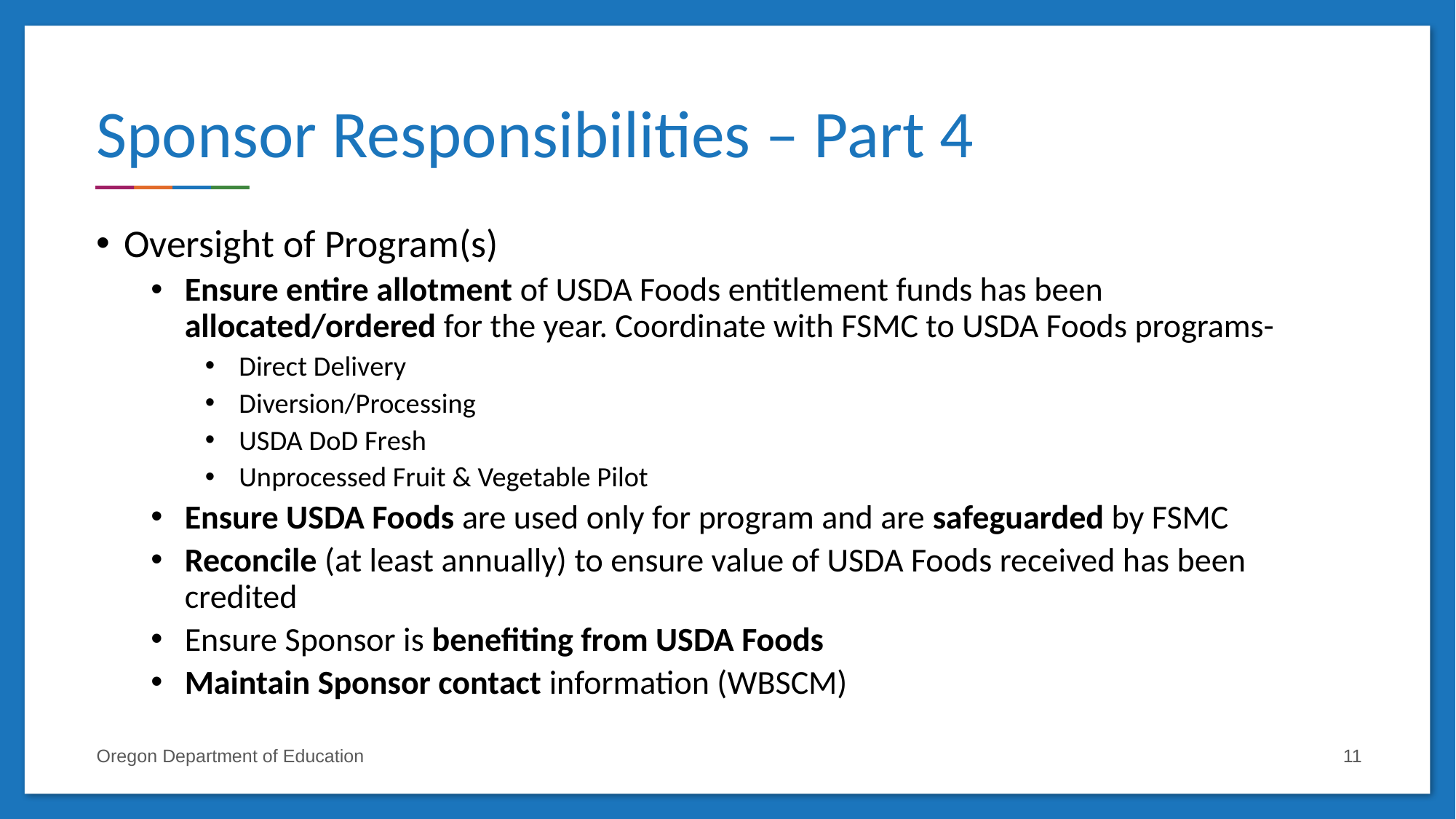

# Sponsor Responsibilities – Part 4
Oversight of Program(s)
Ensure entire allotment of USDA Foods entitlement funds has been allocated/ordered for the year. Coordinate with FSMC to USDA Foods programs-
Direct Delivery
Diversion/Processing
USDA DoD Fresh
Unprocessed Fruit & Vegetable Pilot
Ensure USDA Foods are used only for program and are safeguarded by FSMC
Reconcile (at least annually) to ensure value of USDA Foods received has been credited
Ensure Sponsor is benefiting from USDA Foods
Maintain Sponsor contact information (WBSCM)
Oregon Department of Education
11